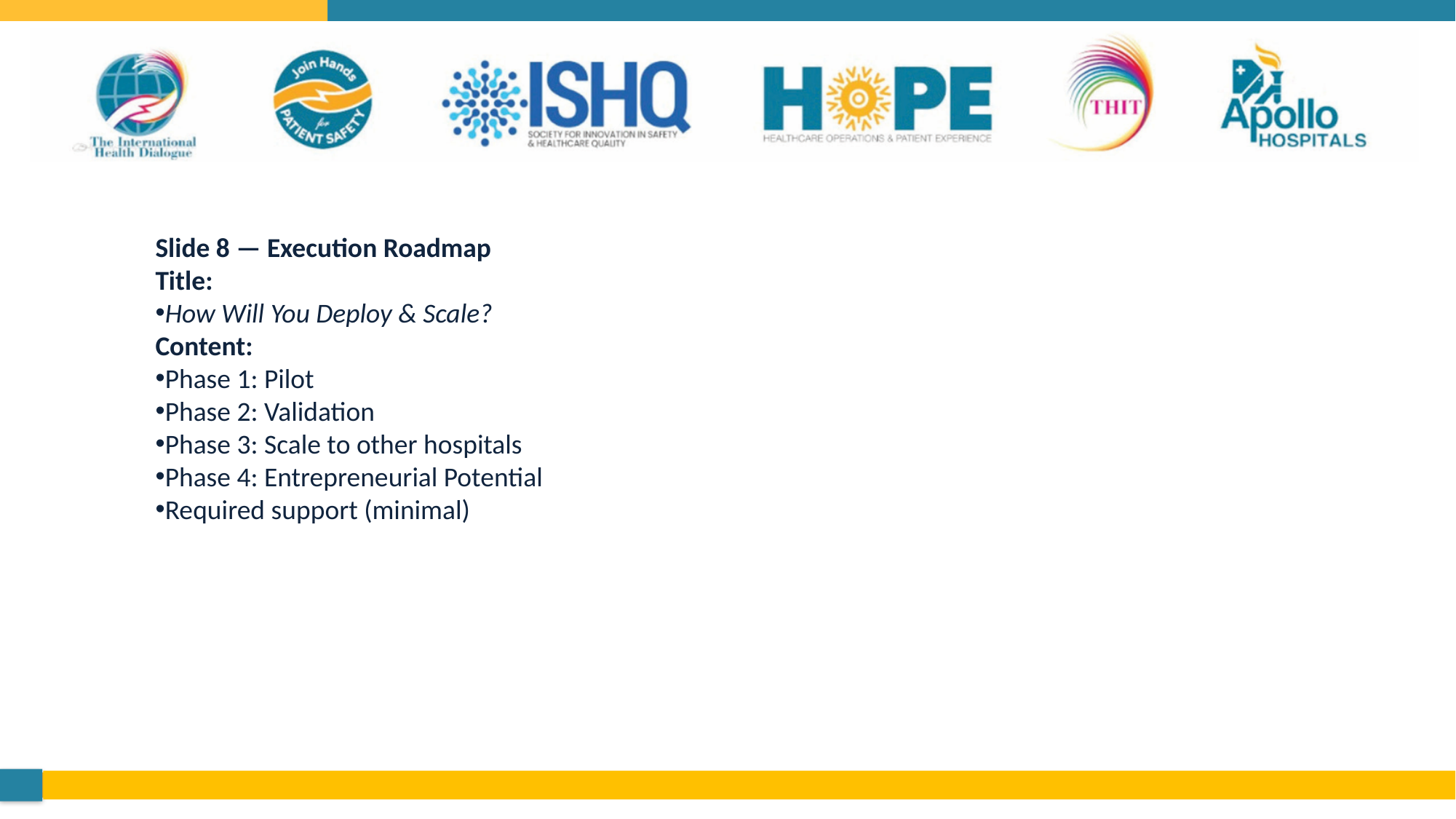

Slide 8 — Execution Roadmap
Title:
How Will You Deploy & Scale?
Content:
Phase 1: Pilot
Phase 2: Validation
Phase 3: Scale to other hospitals
Phase 4: Entrepreneurial Potential
Required support (minimal)